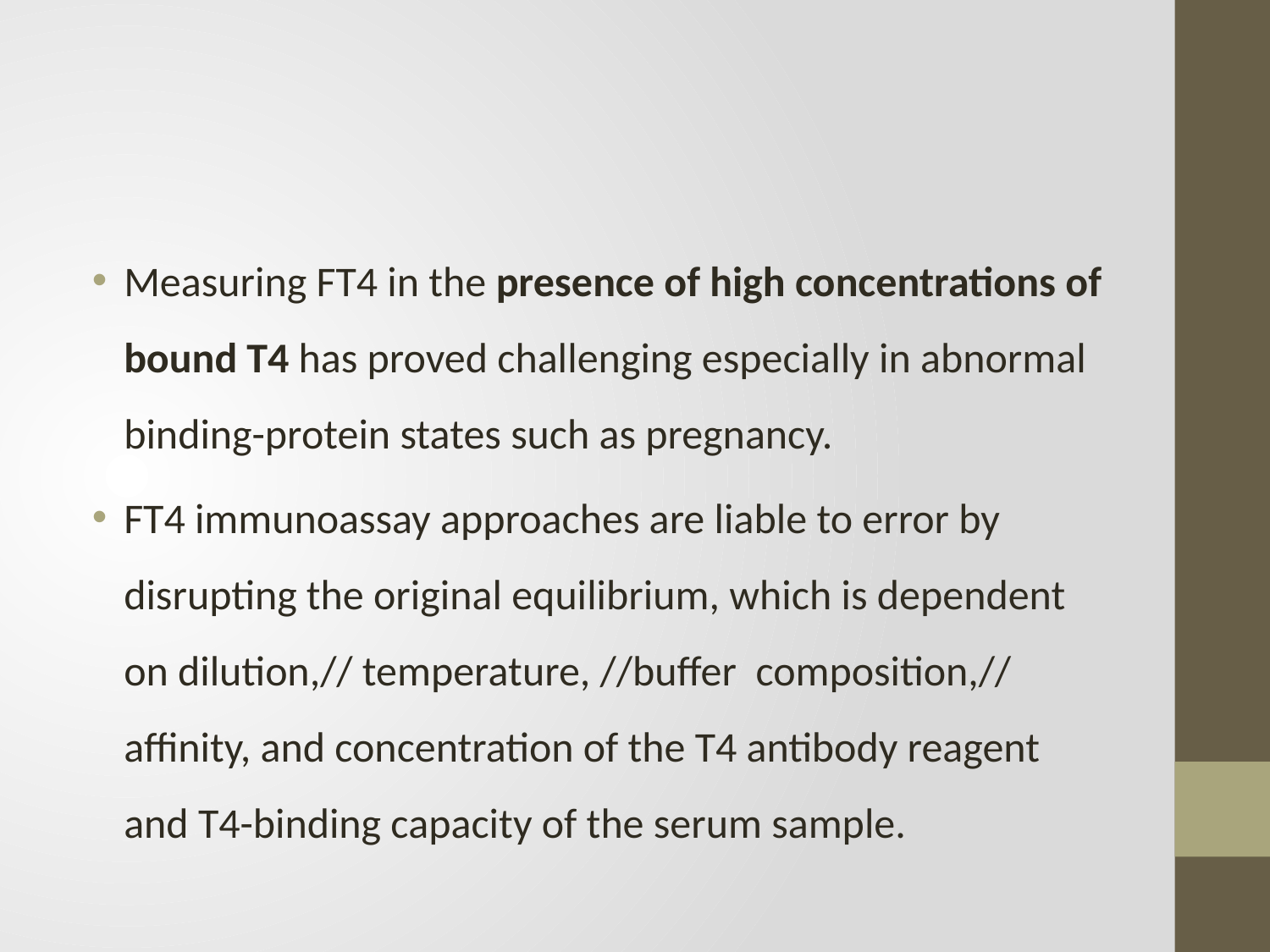

#
Measuring FT4 in the presence of high concentrations of bound T4 has proved challenging especially in abnormal binding-protein states such as pregnancy.
FT4 immunoassay approaches are liable to error by disrupting the original equilibrium, which is dependent on dilution,// temperature, //buffer  composition,// affinity, and concentration of the T4 antibody reagent and T4-binding capacity of the serum sample.